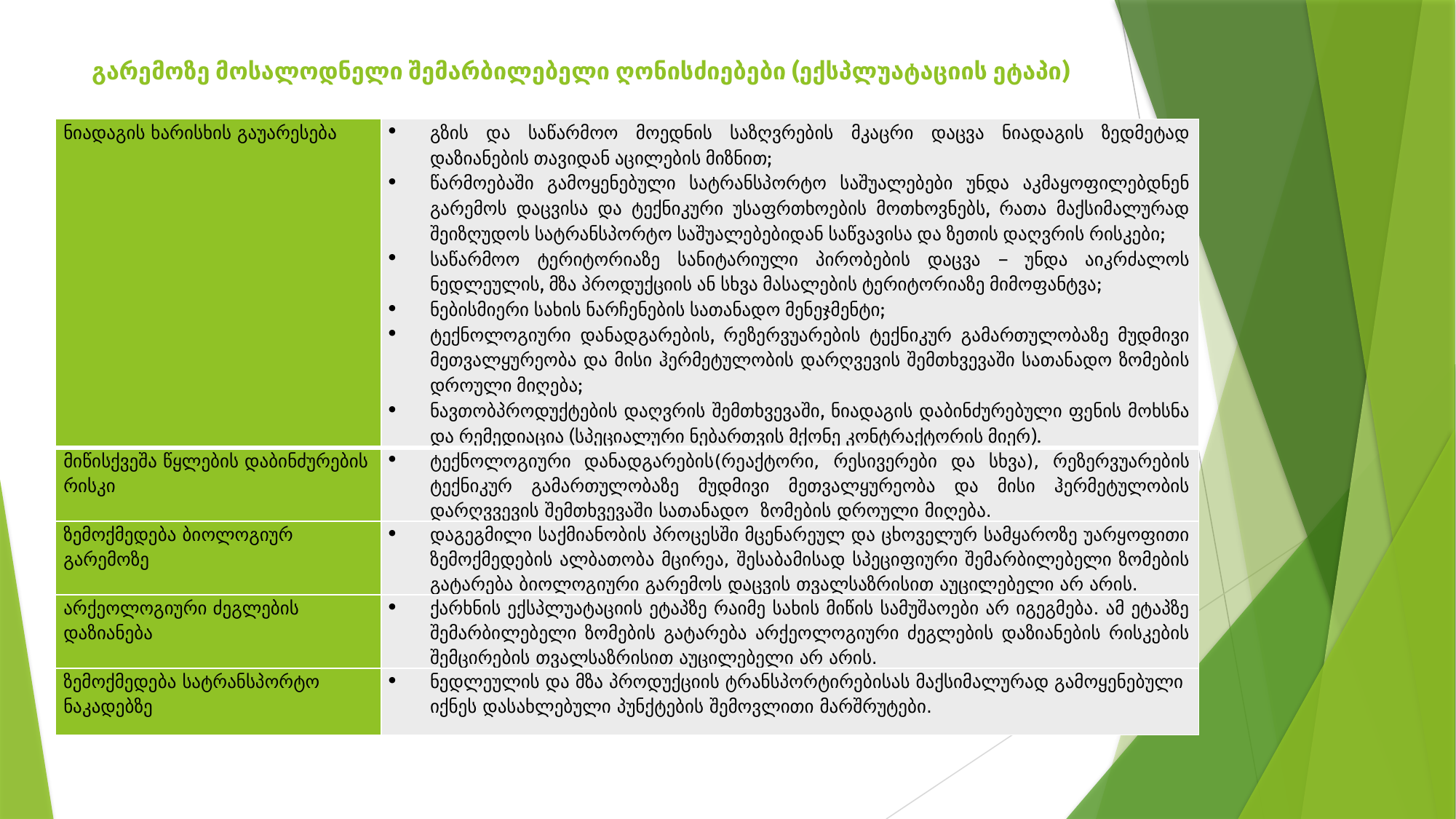

# გარემოზე მოსალოდნელი შემარბილებელი ღონისძიებები (ექსპლუატაციის ეტაპი)
| ნიადაგის ხარისხის გაუარესება | გზის და საწარმოო მოედნის საზღვრების მკაცრი დაცვა ნიადაგის ზედმეტად დაზიანების თავიდან აცილების მიზნით; წარმოებაში გამოყენებული სატრანსპორტო საშუალებები უნდა აკმაყოფილებდნენ გარემოს დაცვისა და ტექნიკური უსაფრთხოების მოთხოვნებს, რათა მაქსიმალურად შეიზღუდოს სატრანსპორტო საშუალებებიდან საწვავისა და ზეთის დაღვრის რისკები; საწარმოო ტერიტორიაზე სანიტარიული პირობების დაცვა – უნდა აიკრძალოს ნედლეულის, მზა პროდუქციის ან სხვა მასალების ტერიტორიაზე მიმოფანტვა; ნებისმიერი სახის ნარჩენების სათანადო მენეჯმენტი; ტექნოლოგიური დანადგარების, რეზერვუარების ტექნიკურ გამართულობაზე მუდმივი მეთვალყურეობა და მისი ჰერმეტულობის დარღვევის შემთხვევაში სათანადო ზომების დროული მიღება; ნავთობპროდუქტების დაღვრის შემთხვევაში, ნიადაგის დაბინძურებული ფენის მოხსნა და რემედიაცია (სპეციალური ნებართვის მქონე კონტრაქტორის მიერ). |
| --- | --- |
| მიწისქვეშა წყლების დაბინძურების რისკი | ტექნოლოგიური დანადგარების(რეაქტორი, რესივერები და სხვა), რეზერვუარების ტექნიკურ გამართულობაზე მუდმივი მეთვალყურეობა და მისი ჰერმეტულობის დარღვვევის შემთხვევაში სათანადო ზომების დროული მიღება. |
| ზემოქმედება ბიოლოგიურ გარემოზე | დაგეგმილი საქმიანობის პროცესში მცენარეულ და ცხოველურ სამყაროზე უარყოფითი ზემოქმედების ალბათობა მცირეა, შესაბამისად სპეციფიური შემარბილებელი ზომების გატარება ბიოლოგიური გარემოს დაცვის თვალსაზრისით აუცილებელი არ არის. |
| არქეოლოგიური ძეგლების დაზიანება | ქარხნის ექსპლუატაციის ეტაპზე რაიმე სახის მიწის სამუშაოები არ იგეგმება. ამ ეტაპზე შემარბილებელი ზომების გატარება არქეოლოგიური ძეგლების დაზიანების რისკების შემცირების თვალსაზრისით აუცილებელი არ არის. |
| ზემოქმედება სატრანსპორტო ნაკადებზე | ნედლეულის და მზა პროდუქციის ტრანსპორტირებისას მაქსიმალურად გამოყენებული იქნეს დასახლებული პუნქტების შემოვლითი მარშრუტები. |